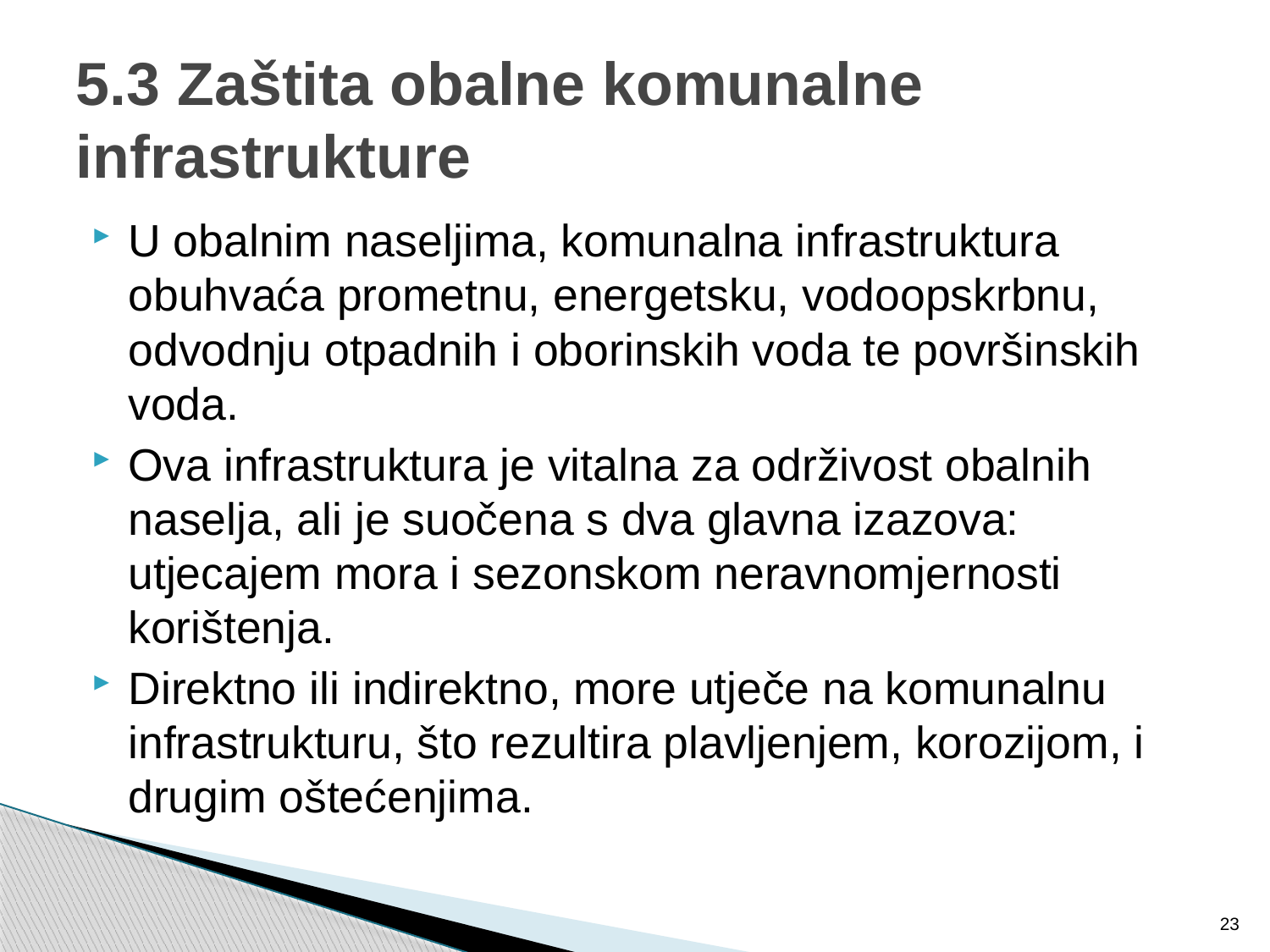

# 5.3 Zaštita obalne komunalne infrastrukture
U obalnim naseljima, komunalna infrastruktura obuhvaća prometnu, energetsku, vodoopskrbnu, odvodnju otpadnih i oborinskih voda te površinskih voda.
Ova infrastruktura je vitalna za održivost obalnih naselja, ali je suočena s dva glavna izazova: utjecajem mora i sezonskom neravnomjernosti korištenja.
Direktno ili indirektno, more utječe na komunalnu infrastrukturu, što rezultira plavljenjem, korozijom, i drugim oštećenjima.
23